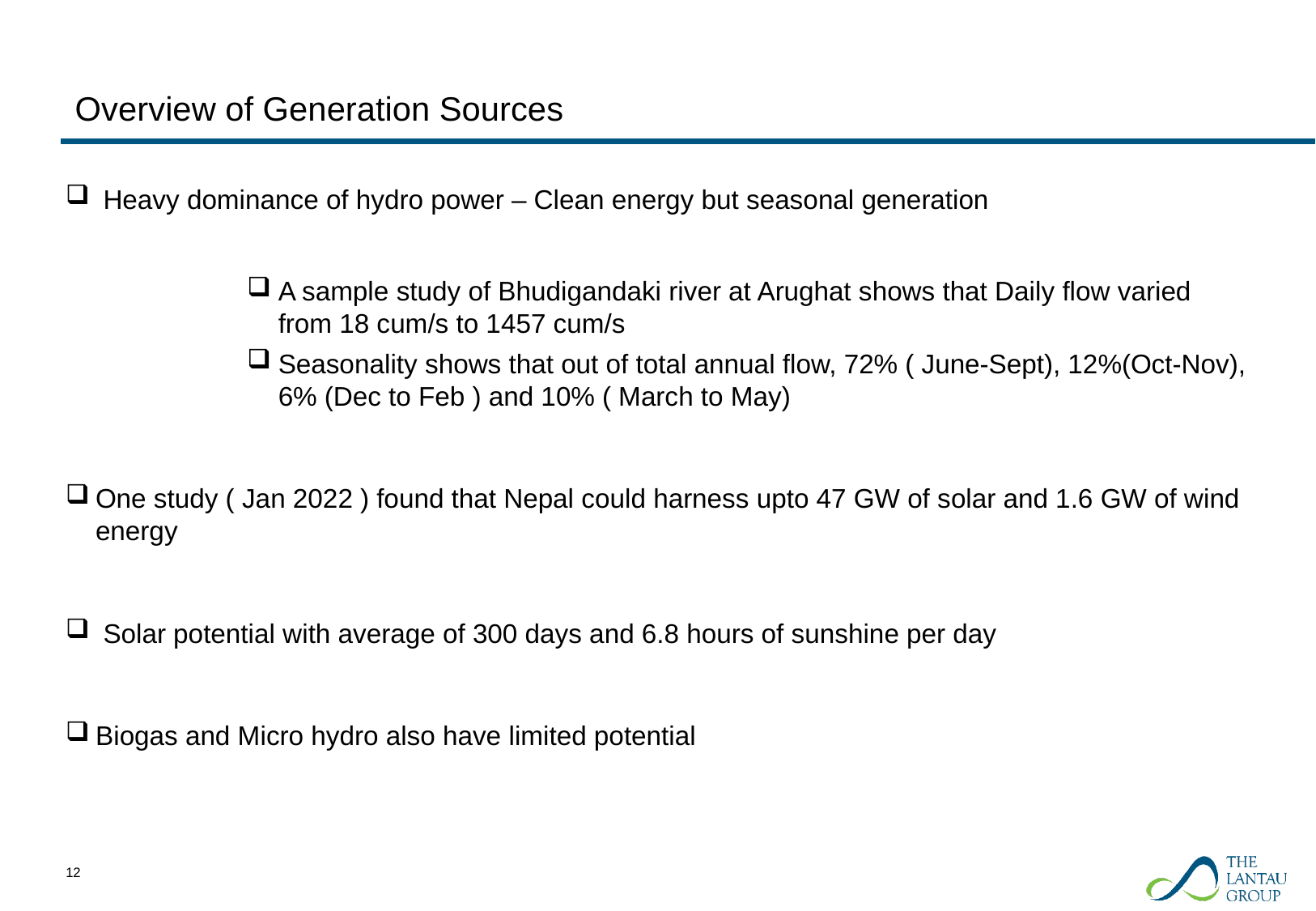

# Overview of Generation Sources
 Heavy dominance of hydro power – Clean energy but seasonal generation

A sample study of Bhudigandaki river at Arughat shows that Daily flow varied from 18 cum/s to 1457 cum/s
Seasonality shows that out of total annual flow, 72% ( June-Sept), 12%(Oct-Nov), 6% (Dec to Feb ) and 10% ( March to May)

One study ( Jan 2022 ) found that Nepal could harness upto 47 GW of solar and 1.6 GW of wind energy

 Solar potential with average of 300 days and 6.8 hours of sunshine per day

Biogas and Micro hydro also have limited potential

12